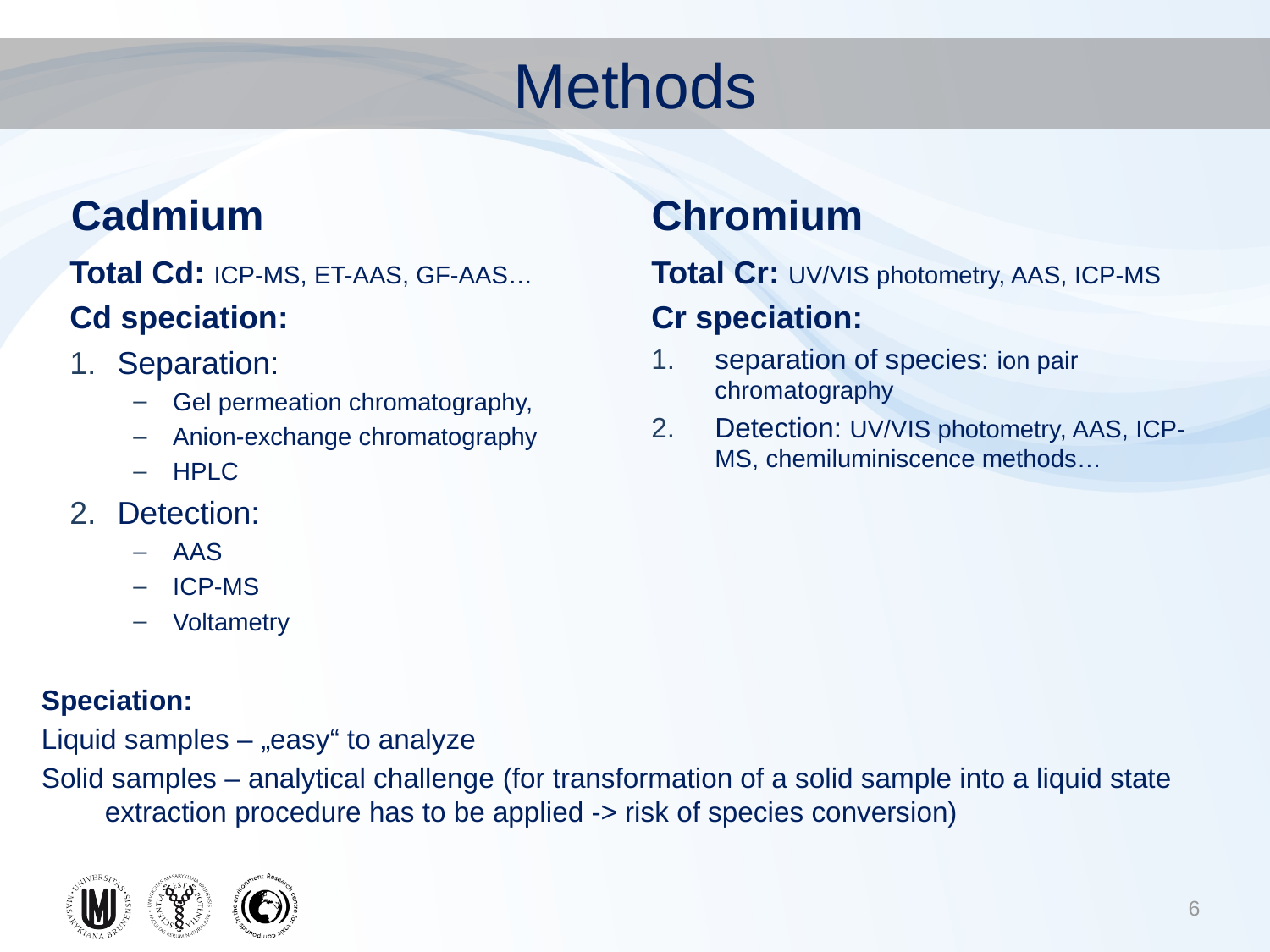

# Methods
Cadmium
Chromium
Total Cd: ICP-MS, ET-AAS, GF-AAS…
Cd speciation:
Separation:
Gel permeation chromatography,
Anion-exchange chromatography
HPLC
Detection:
AAS
ICP-MS
Voltametry
Total Cr: UV/VIS photometry, AAS, ICP-MS
Cr speciation:
separation of species: ion pair chromatography
Detection: UV/VIS photometry, AAS, ICP-MS, chemiluminiscence methods…

Speciation:
Liquid samples – „easy“ to analyze
Solid samples – analytical challenge (for transformation of a solid sample into a liquid state extraction procedure has to be applied -> risk of species conversion)

6